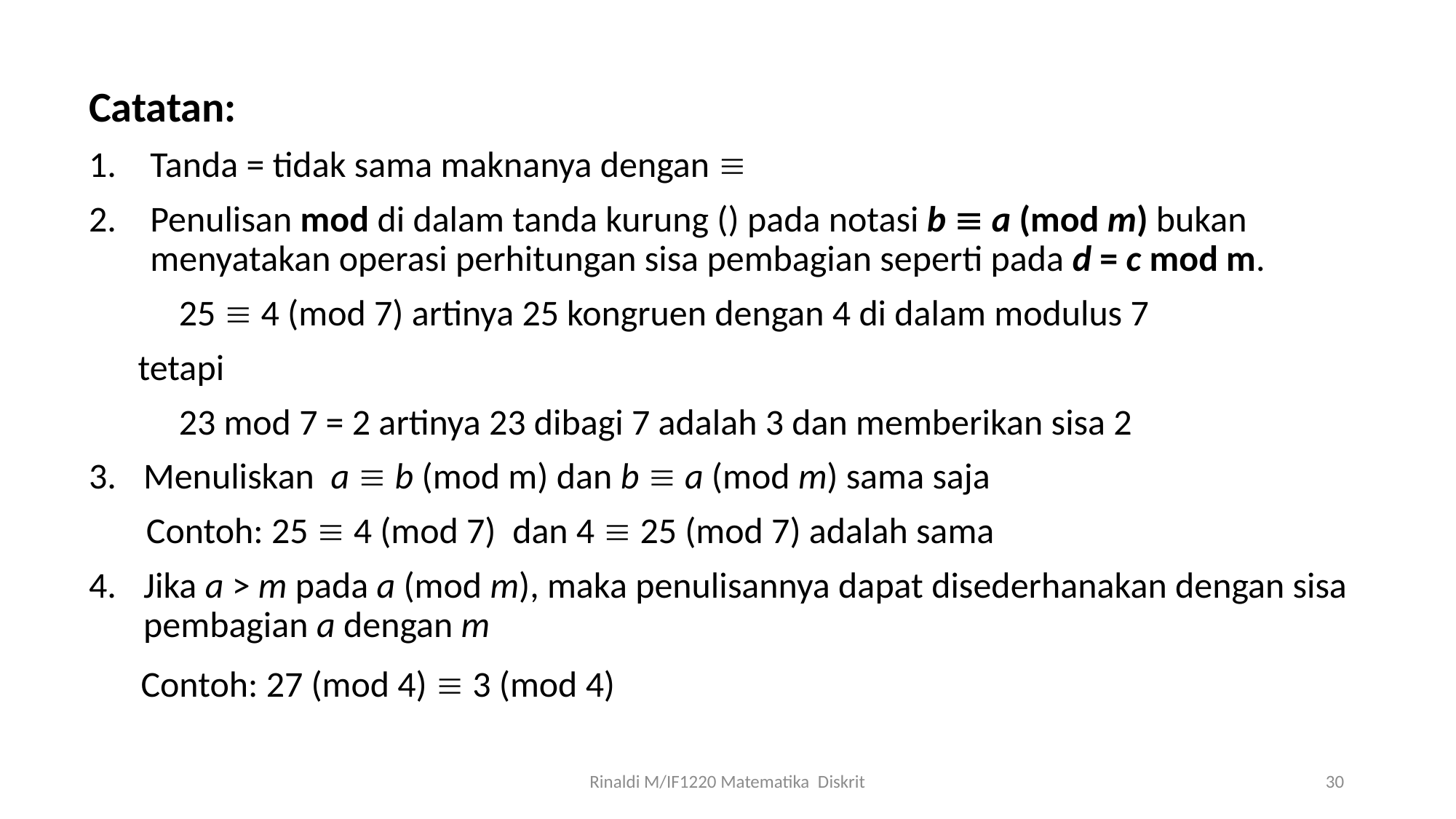

Catatan:
Tanda = tidak sama maknanya dengan ≡
Penulisan mod di dalam tanda kurung () pada notasi b ≡ a (mod m) bukan menyatakan operasi perhitungan sisa pembagian seperti pada d = c mod m.
           25 ≡ 4 (mod 7) artinya 25 kongruen dengan 4 di dalam modulus 7
      tetapi
           23 mod 7 = 2 artinya 23 dibagi 7 adalah 3 dan memberikan sisa 2
Menuliskan  a ≡ b (mod m) dan b ≡ a (mod m) sama saja
       Contoh: 25 ≡ 4 (mod 7)  dan 4 ≡ 25 (mod 7) adalah sama
Jika a > m pada a (mod m), maka penulisannya dapat disederhanakan dengan sisa pembagian a dengan m
      Contoh: 27 (mod 4) ≡ 3 (mod 4)
Rinaldi M/IF1220 Matematika  Diskrit
30